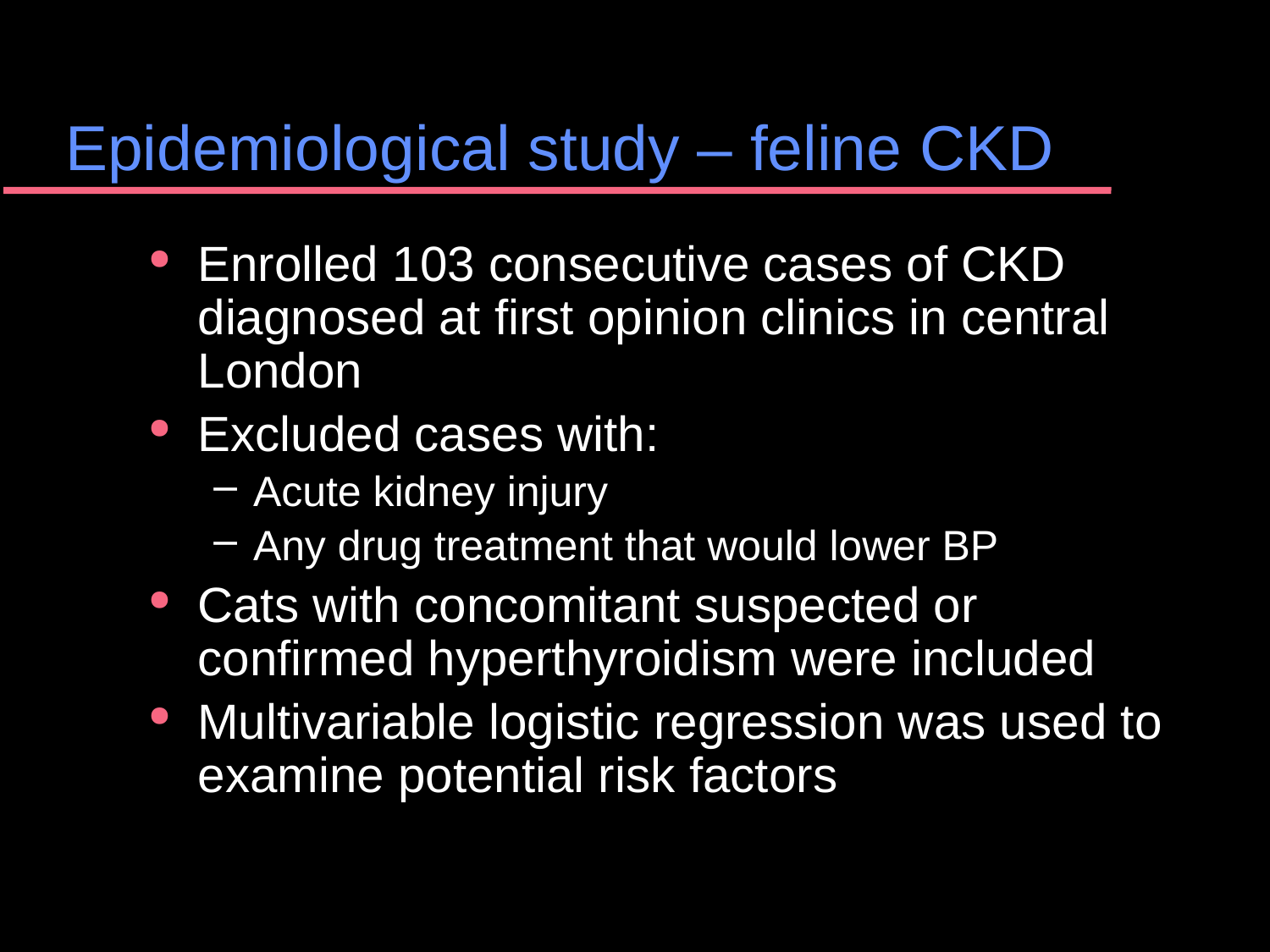

# Epidemiological study – feline CKD
Enrolled 103 consecutive cases of CKD diagnosed at first opinion clinics in central London
Excluded cases with:
Acute kidney injury
Any drug treatment that would lower BP
Cats with concomitant suspected or confirmed hyperthyroidism were included
Multivariable logistic regression was used to examine potential risk factors